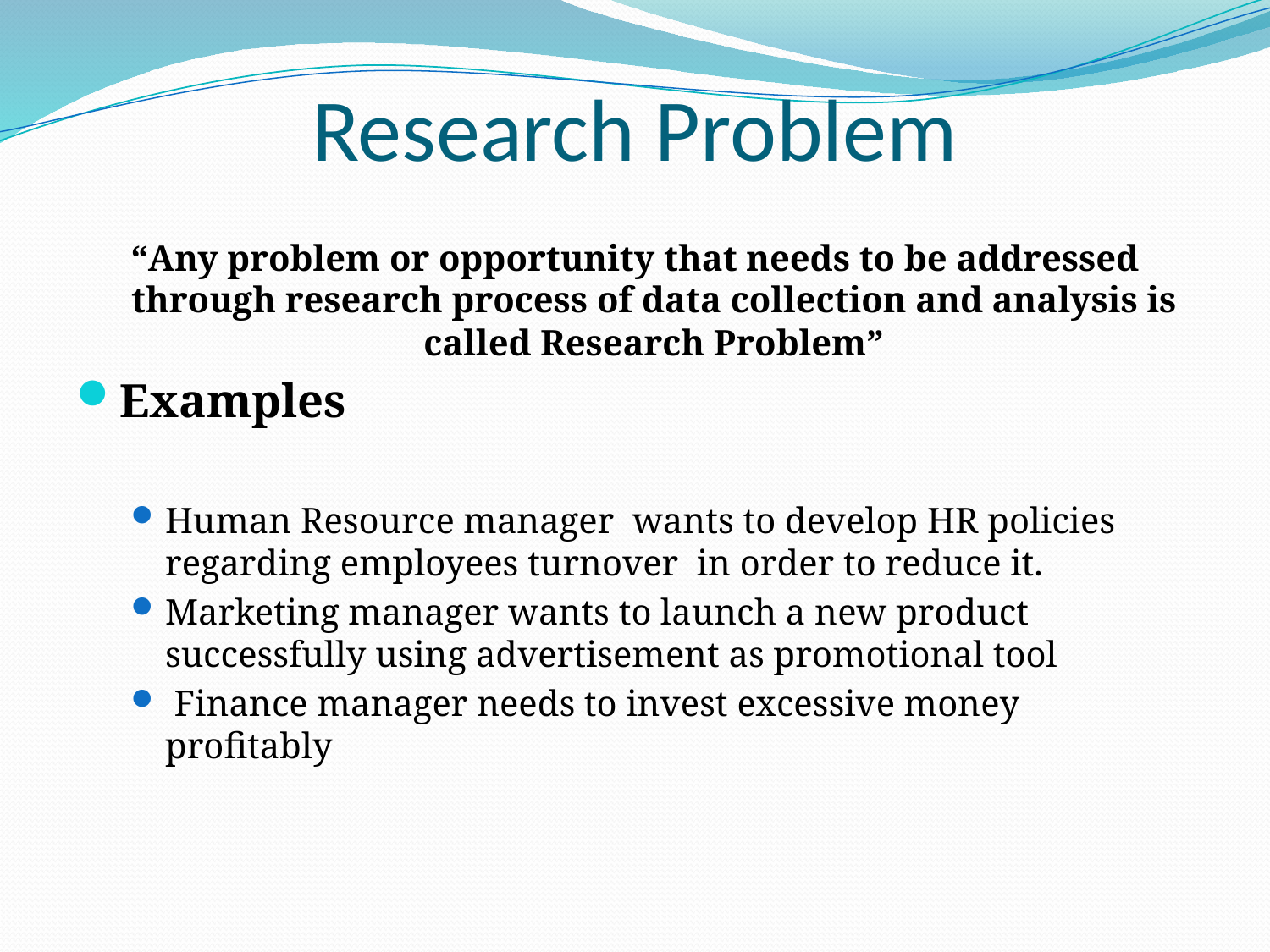

# Research Problem
“Any problem or opportunity that needs to be addressed through research process of data collection and analysis is called Research Problem”
Examples

Human Resource manager  wants to develop HR policies regarding employees turnover  in order to reduce it.
Marketing manager wants to launch a new product successfully using advertisement as promotional tool
 Finance manager needs to invest excessive money profitably